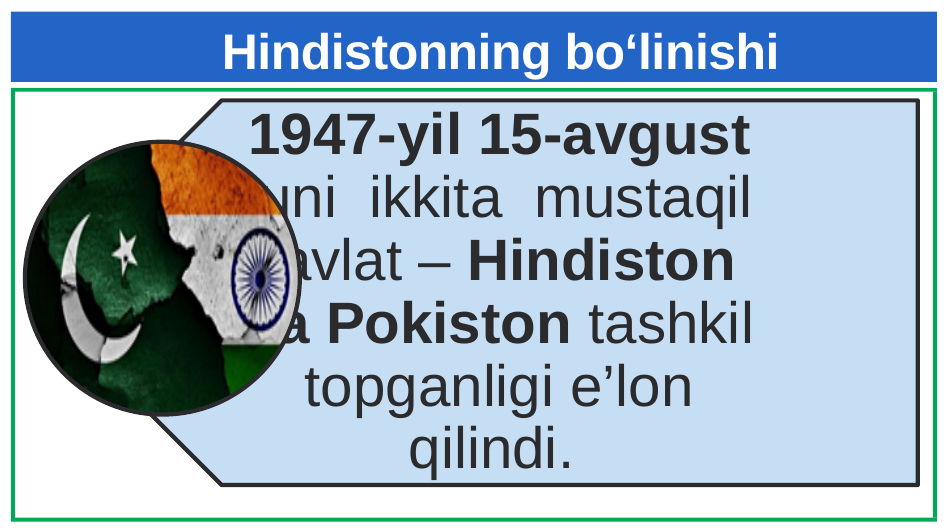

Hindistonning bo‘linishi
1947-yil 15-avgust kuni  ikkita  mustaqil  davlat – Hindiston  va Pokiston tashkil topganligi e’lon qilindi.